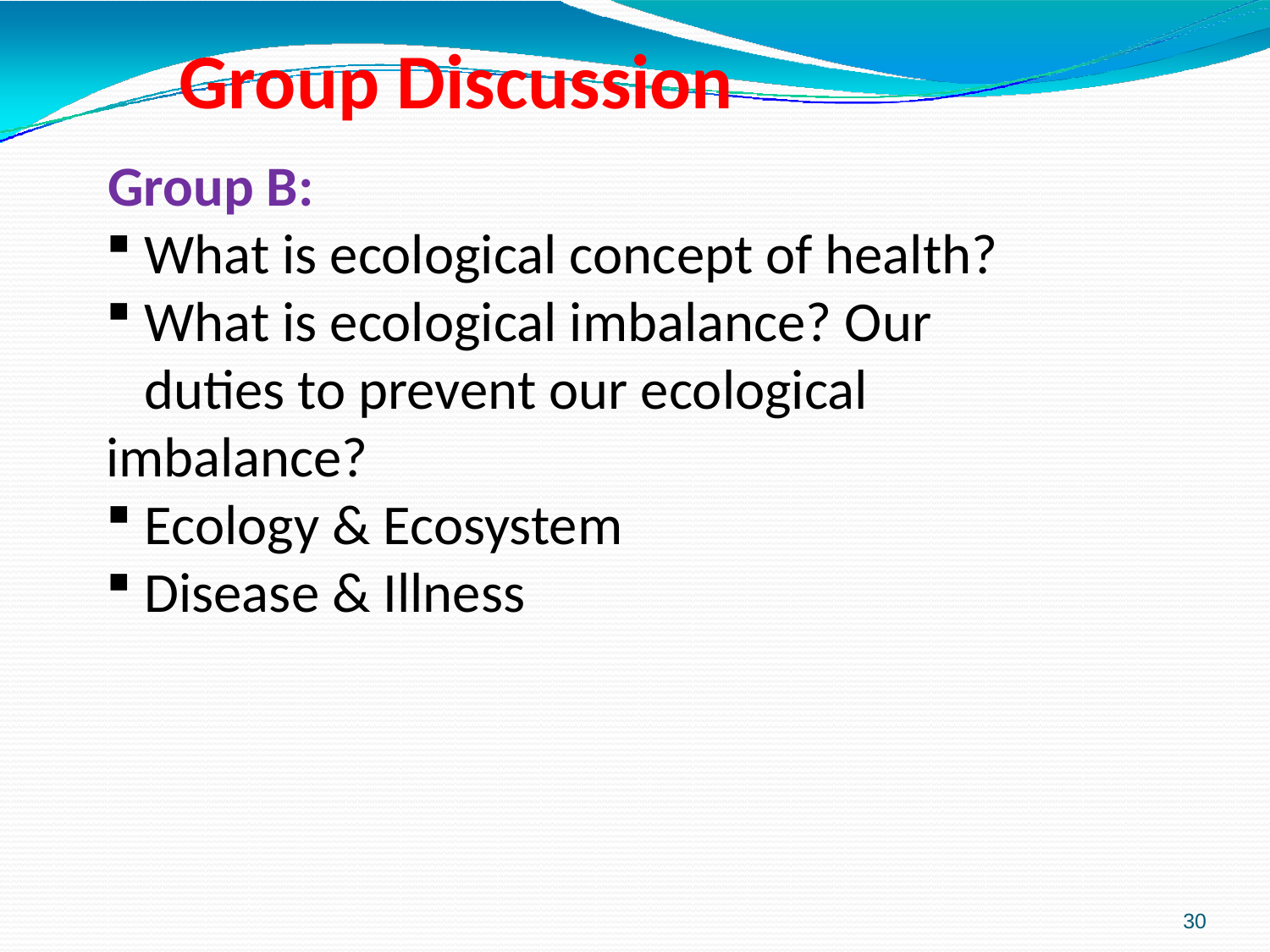

# Group Discussion
Group B:
 What is ecological concept of health?
 What is ecological imbalance? Our
   duties to prevent our ecological imbalance?
 Ecology & Ecosystem
 Disease & Illness

30